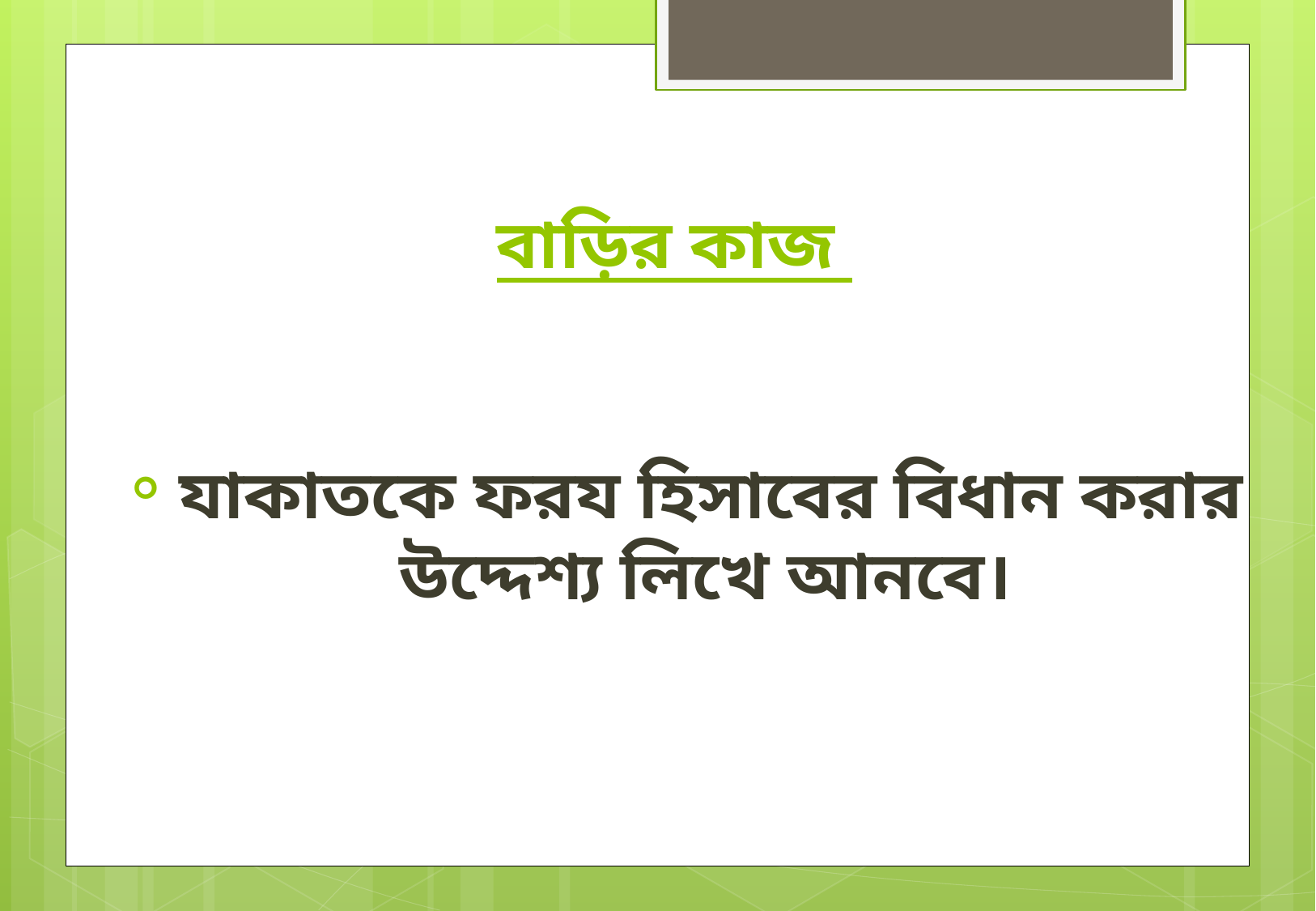

# বাড়ির কাজ
 যাকাতকে ফরয হিসাবের বিধান করার উদ্দেশ্য লিখে আনবে।